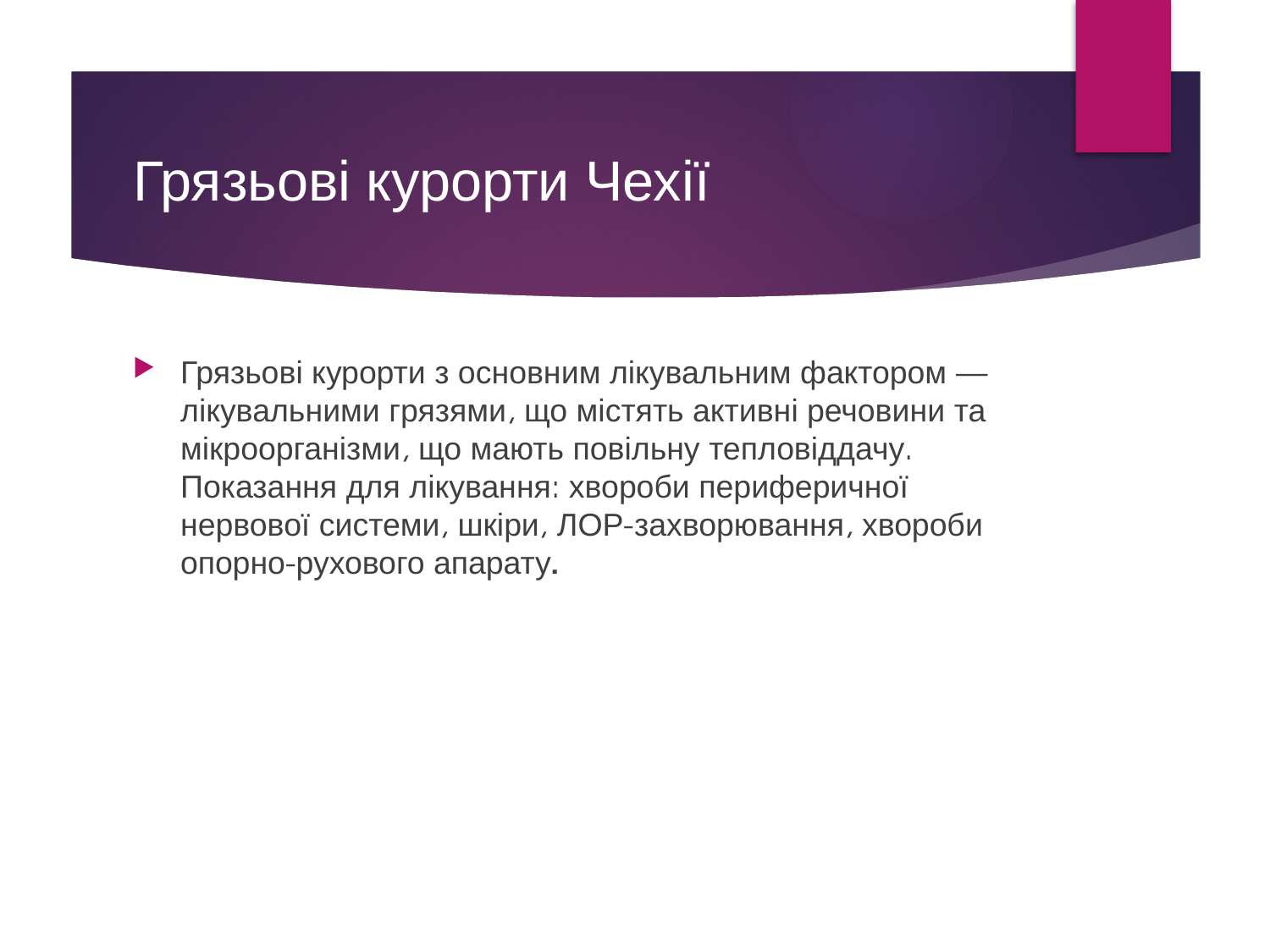

# Грязьові курорти Чехії
Грязьові курорти з основним лікувальним фактором — лікувальними грязями, що містять активні речовини та мікроорганізми, що мають повільну тепловіддачу. Показання для лікування: хвороби периферичної нервової системи, шкіри, ЛОР-захворювання, хвороби опорно-рухового апарату.